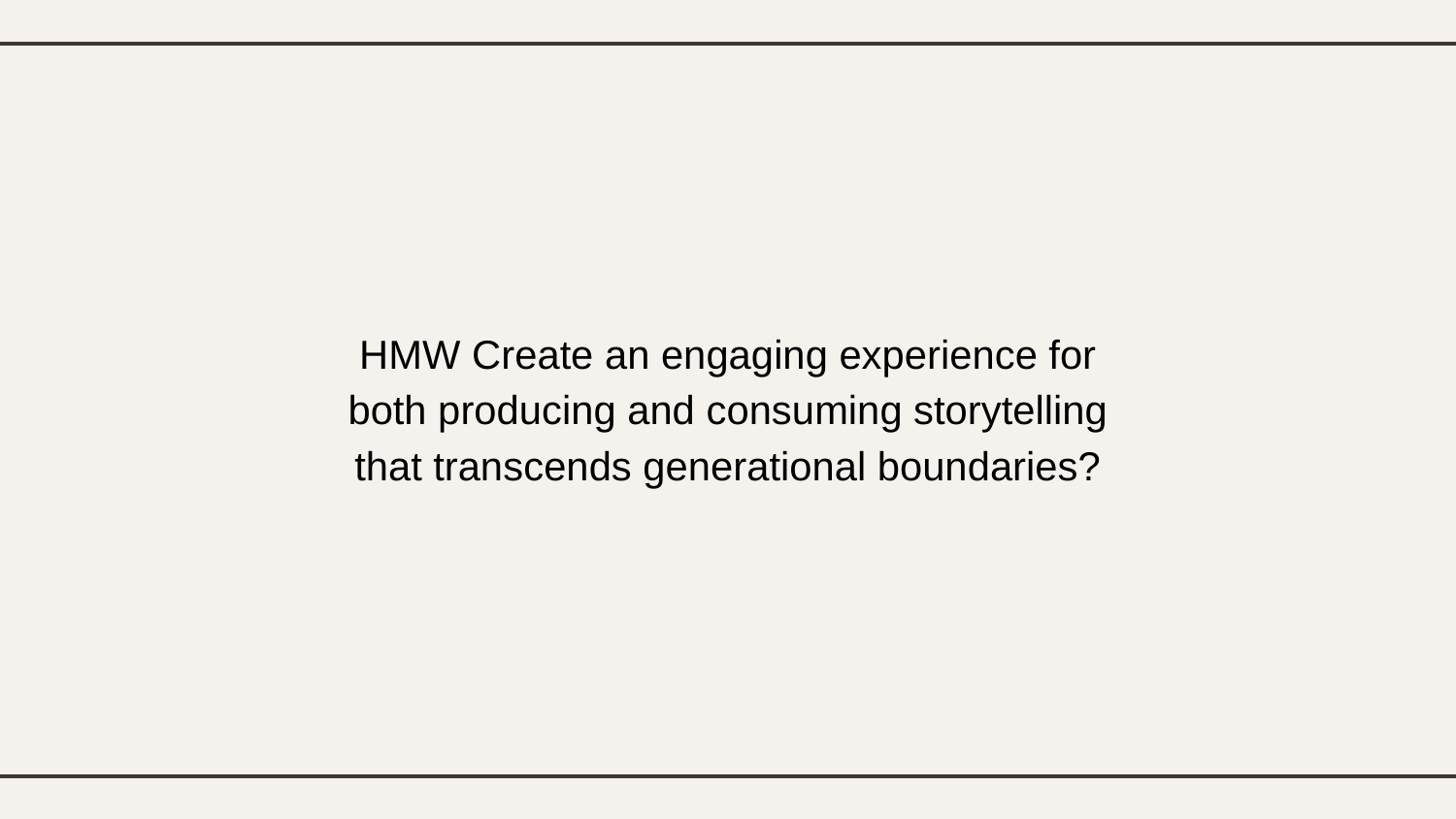

# HMW Create an engaging experience for both producing and consuming storytelling that transcends generational boundaries?